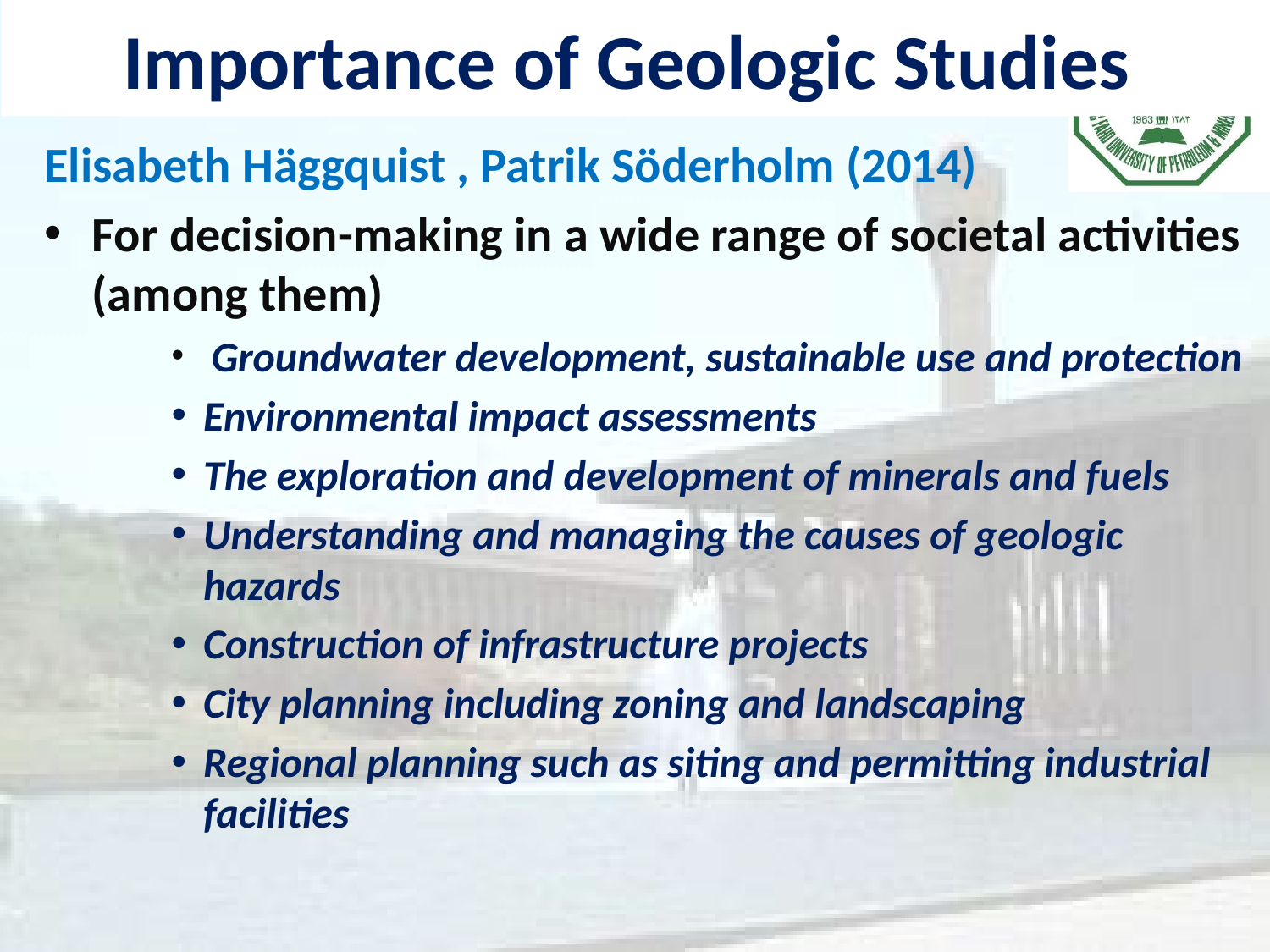

# Importance of Geologic Studies
Elisabeth Häggquist , Patrik Söderholm (2014)
For decision-making in a wide range of societal activities (among them)
 Groundwater development, sustainable use and protection
Environmental impact assessments
The exploration and development of minerals and fuels
Understanding and managing the causes of geologic hazards
Construction of infrastructure projects
City planning including zoning and landscaping
Regional planning such as siting and permitting industrial facilities